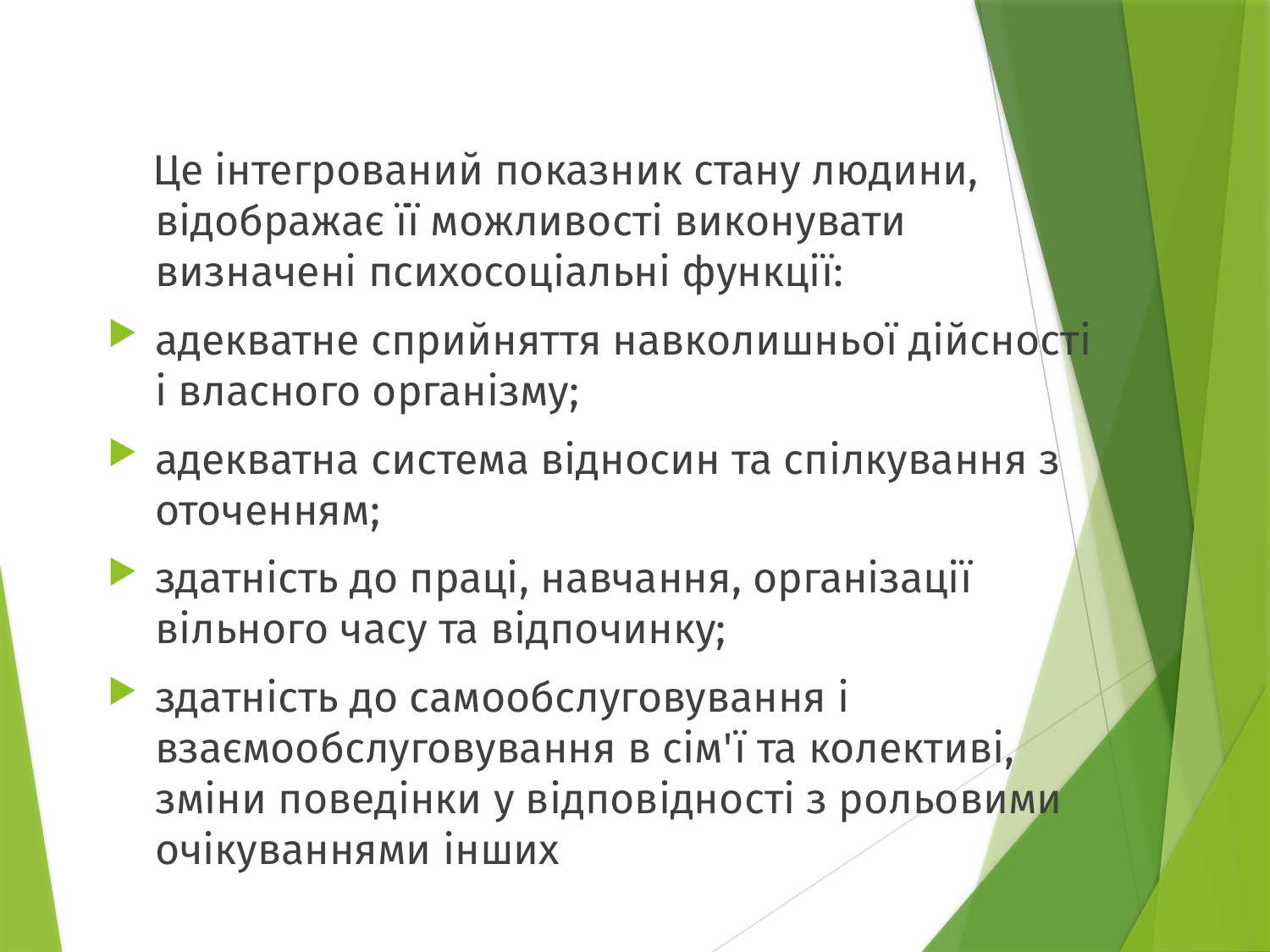

Це інтегрований показник стану людини, відображає її можливості виконувати визначені психосоціальні функції:
адекватне сприйняття навколишньої дійсності і власного організму;
адекватна система відносин та спілкування з оточенням;
здатність до праці, навчання, організації вільного часу та відпочинку;
здатність до самообслуговування і взаємообслуговування в сім'ї та колективі, зміни поведінки у відповідності з рольовими очікуваннями інших